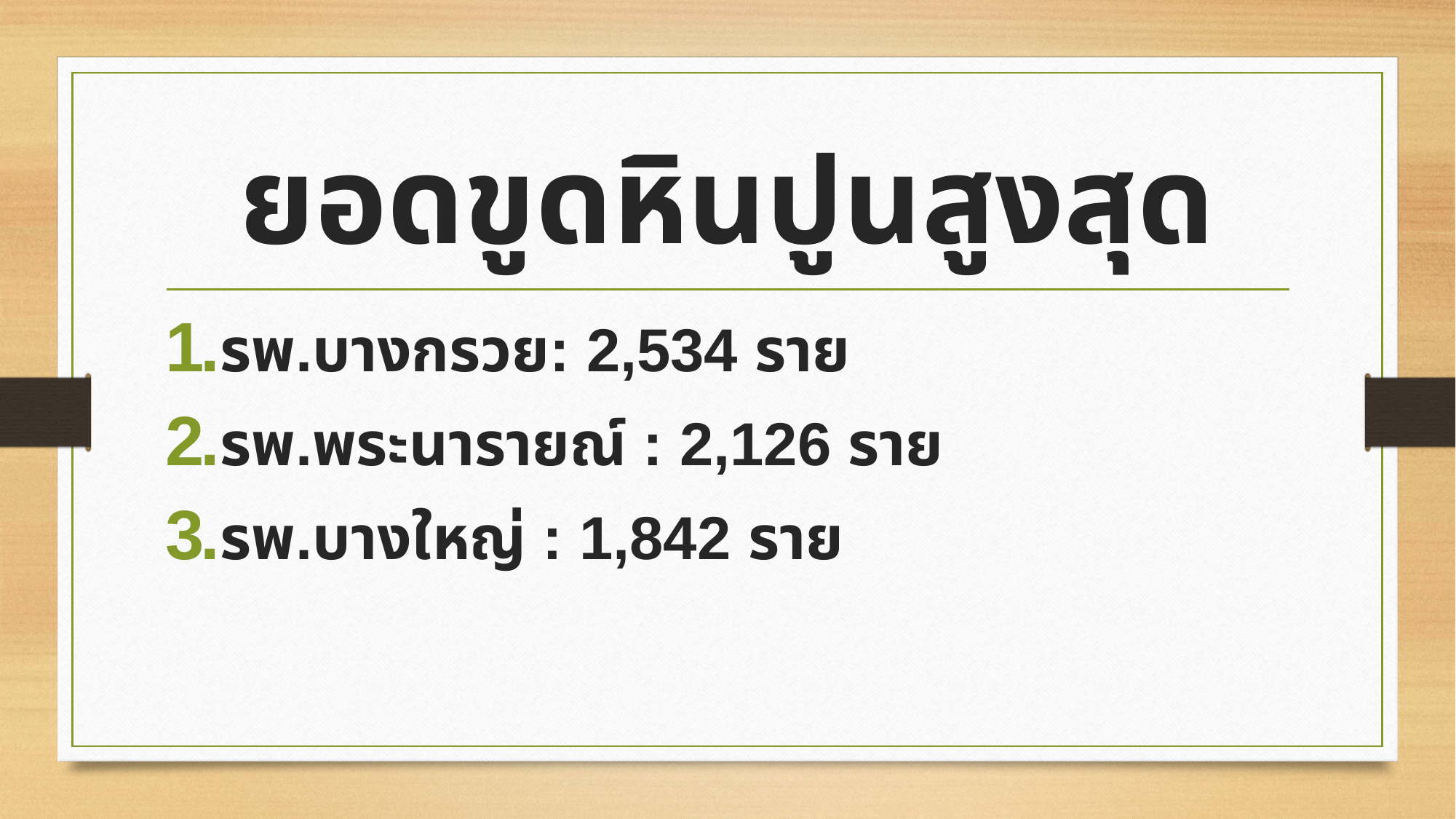

# ยอดขูดหินปูนสูงสุด
รพ.บางกรวย: 2,534 ราย
รพ.พระนารายณ์ : 2,126 ราย
รพ.บางใหญ่ : 1,842 ราย